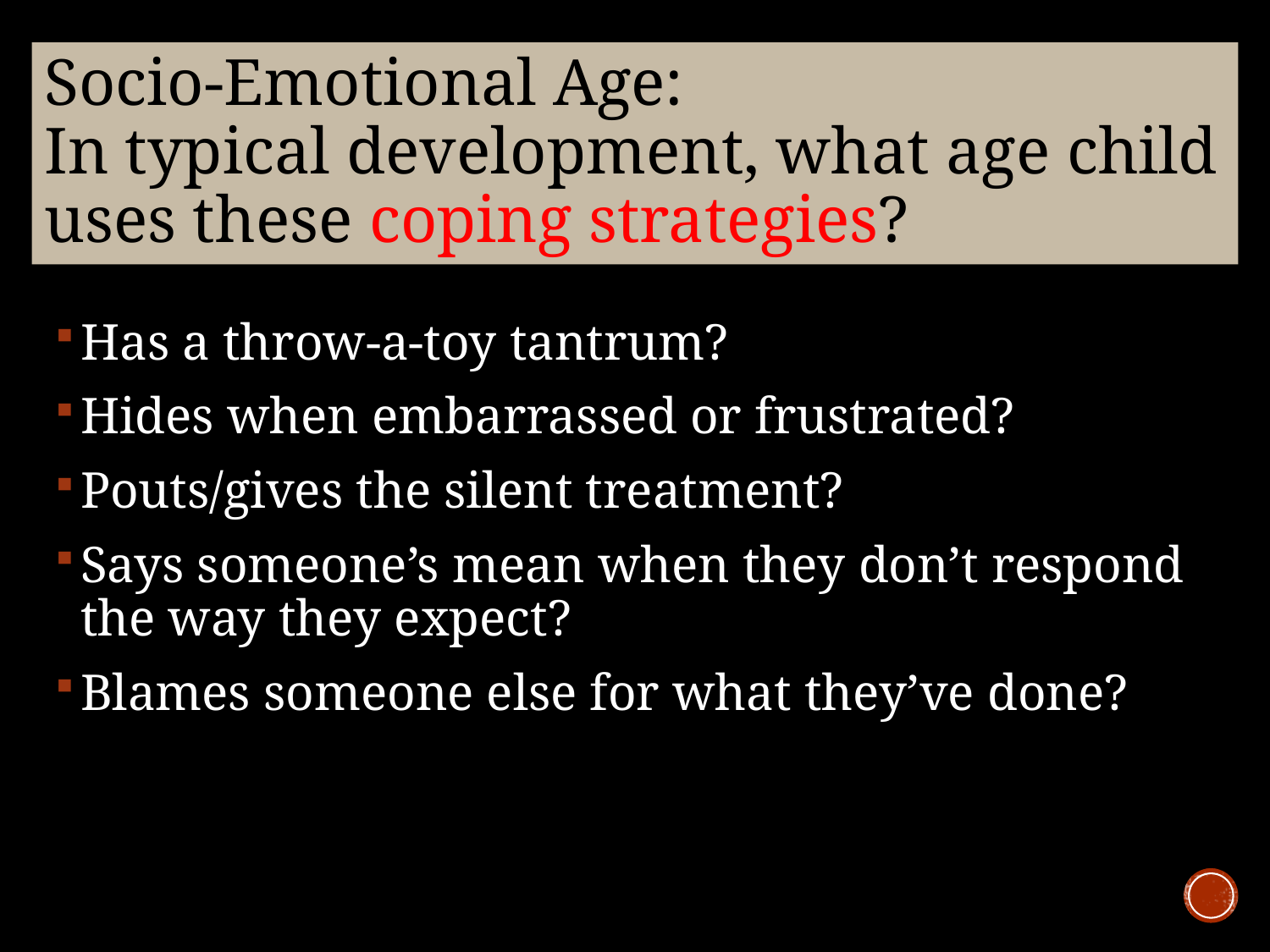

# Socio-Emotional Age: In typical development, what age child uses these coping strategies?
Has a throw-a-toy tantrum?
Hides when embarrassed or frustrated?
Pouts/gives the silent treatment?
Says someone’s mean when they don’t respond the way they expect?
Blames someone else for what they’ve done?